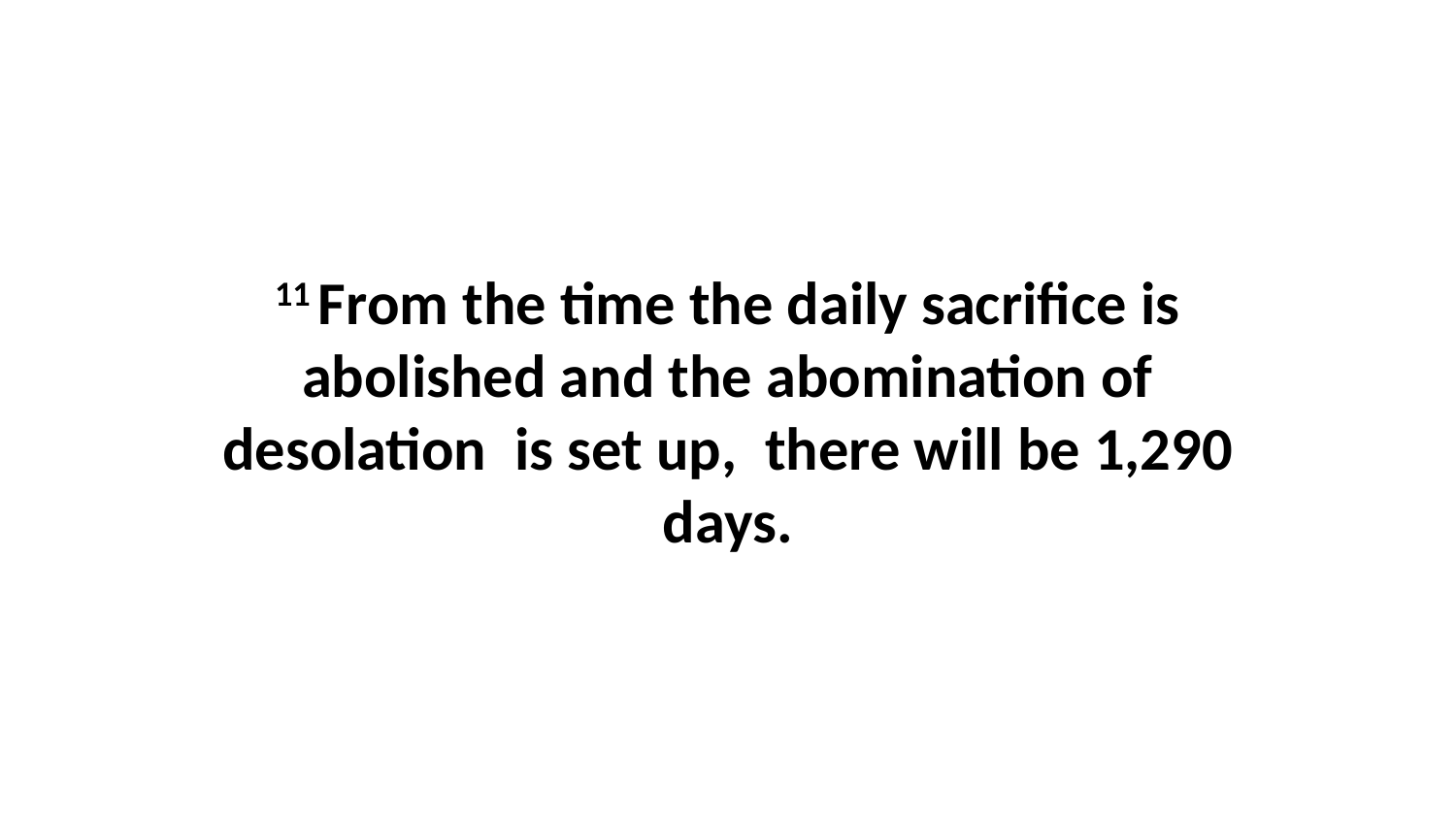

11 From the time the daily sacrifice is abolished and the abomination of desolation  is set up,  there will be 1,290 days.